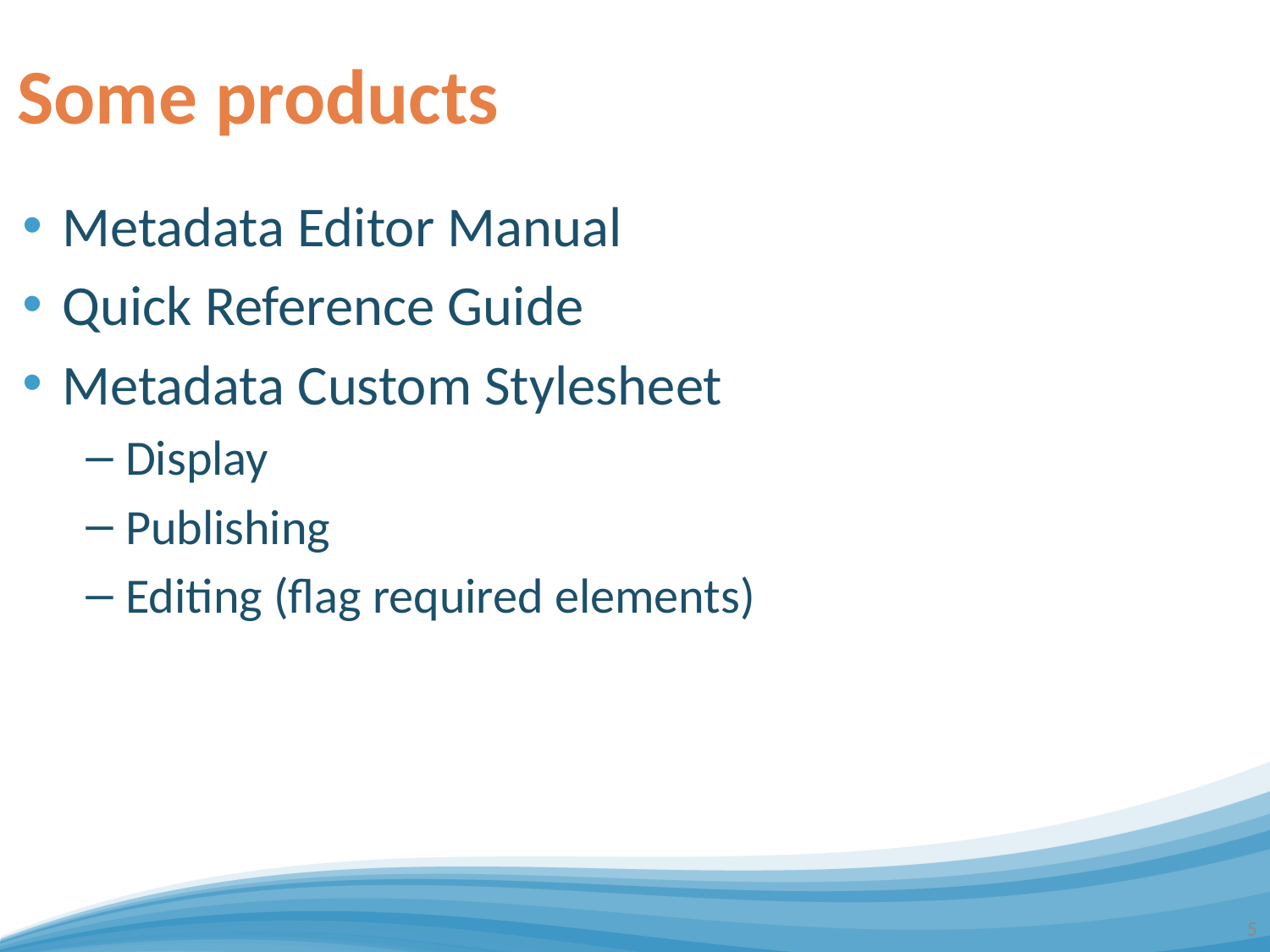

# Some products
Metadata Editor Manual
Quick Reference Guide
Metadata Custom Stylesheet
Display
Publishing
Editing (flag required elements)
5